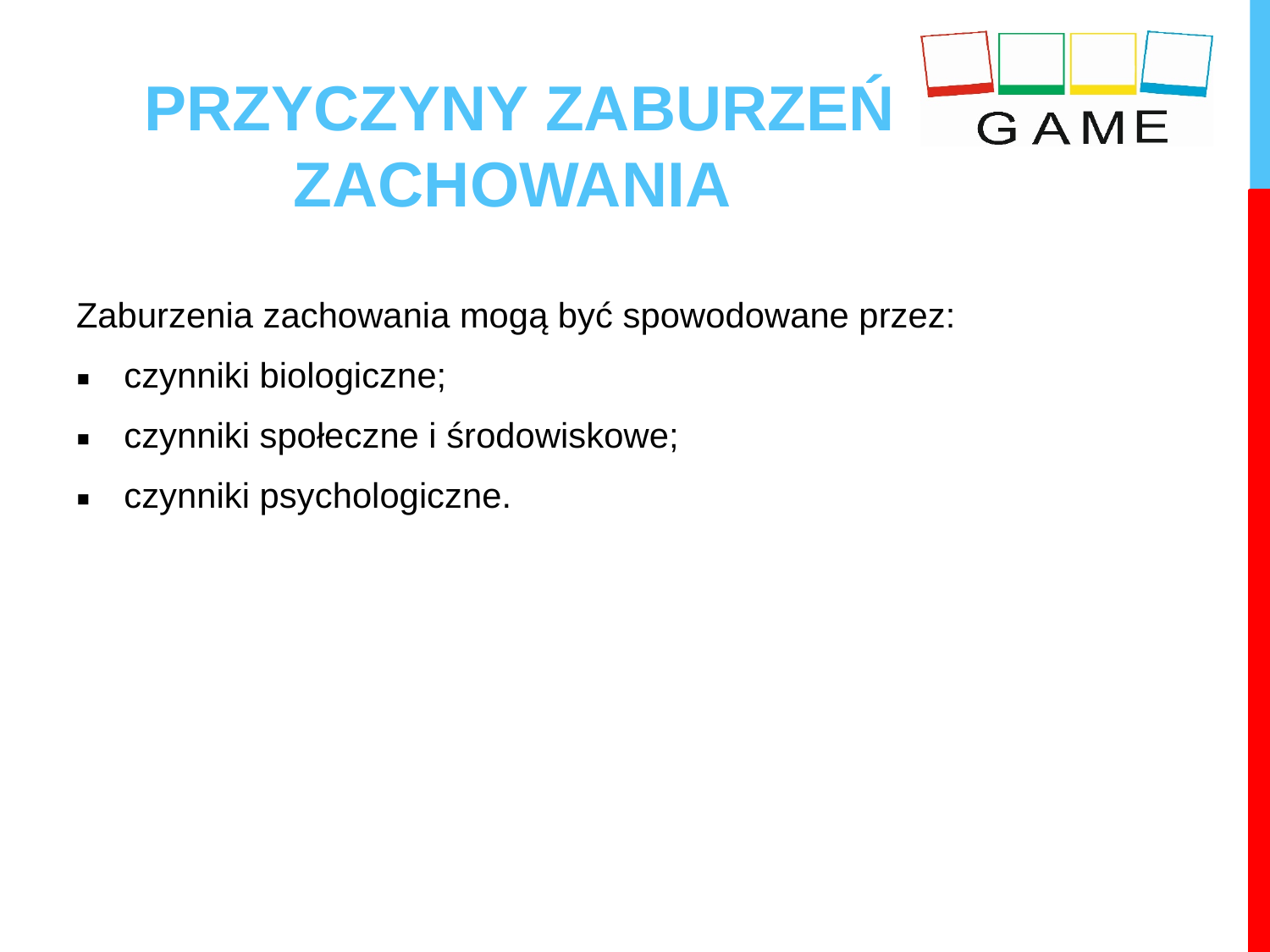

PRZYCZYNY ZABURZEŃ ZACHOWANIA
Zaburzenia zachowania mogą być spowodowane przez:
czynniki biologiczne;
czynniki społeczne i środowiskowe;
czynniki psychologiczne.